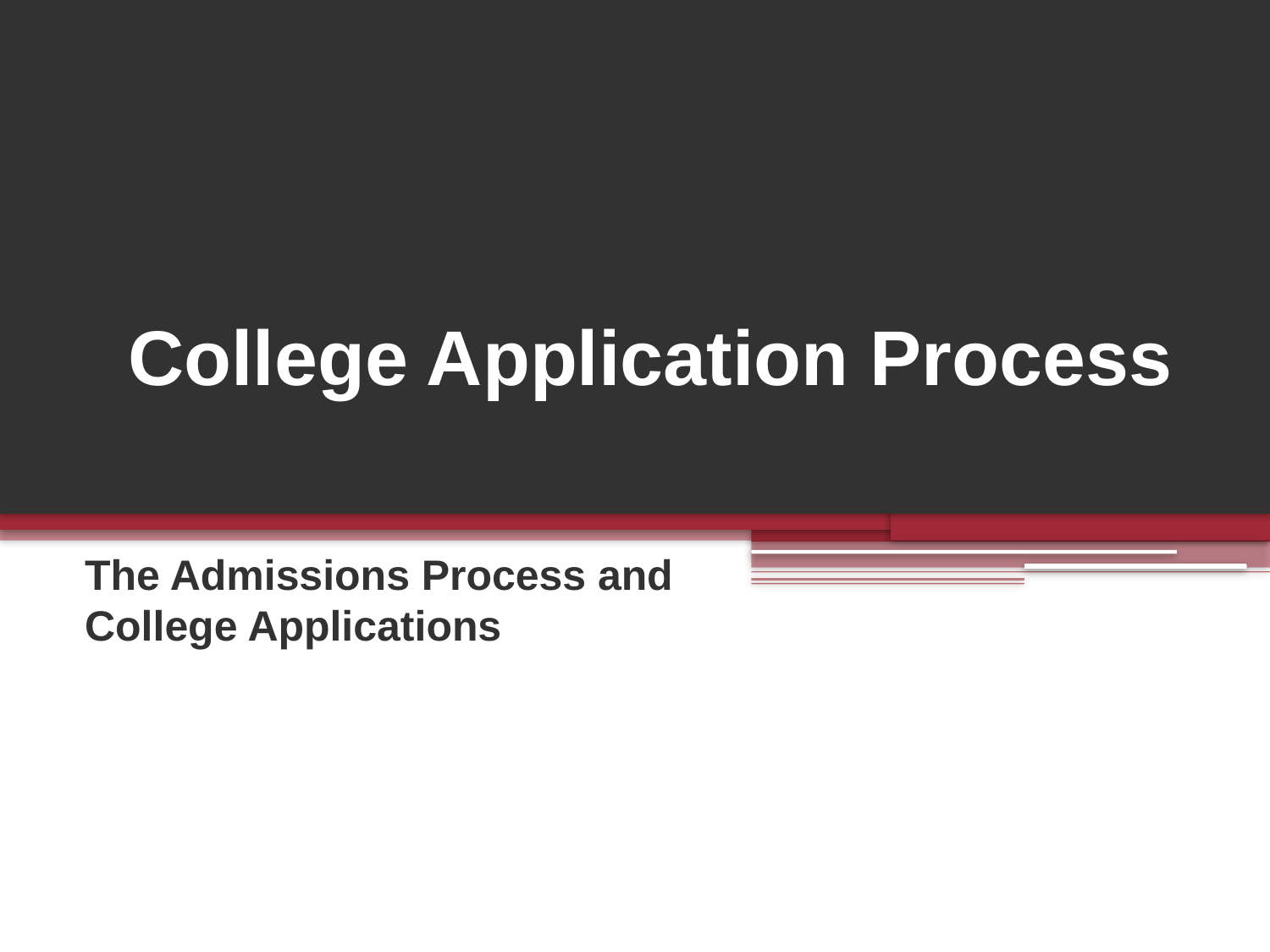

# College Application Process
The Admissions Process and College Applications